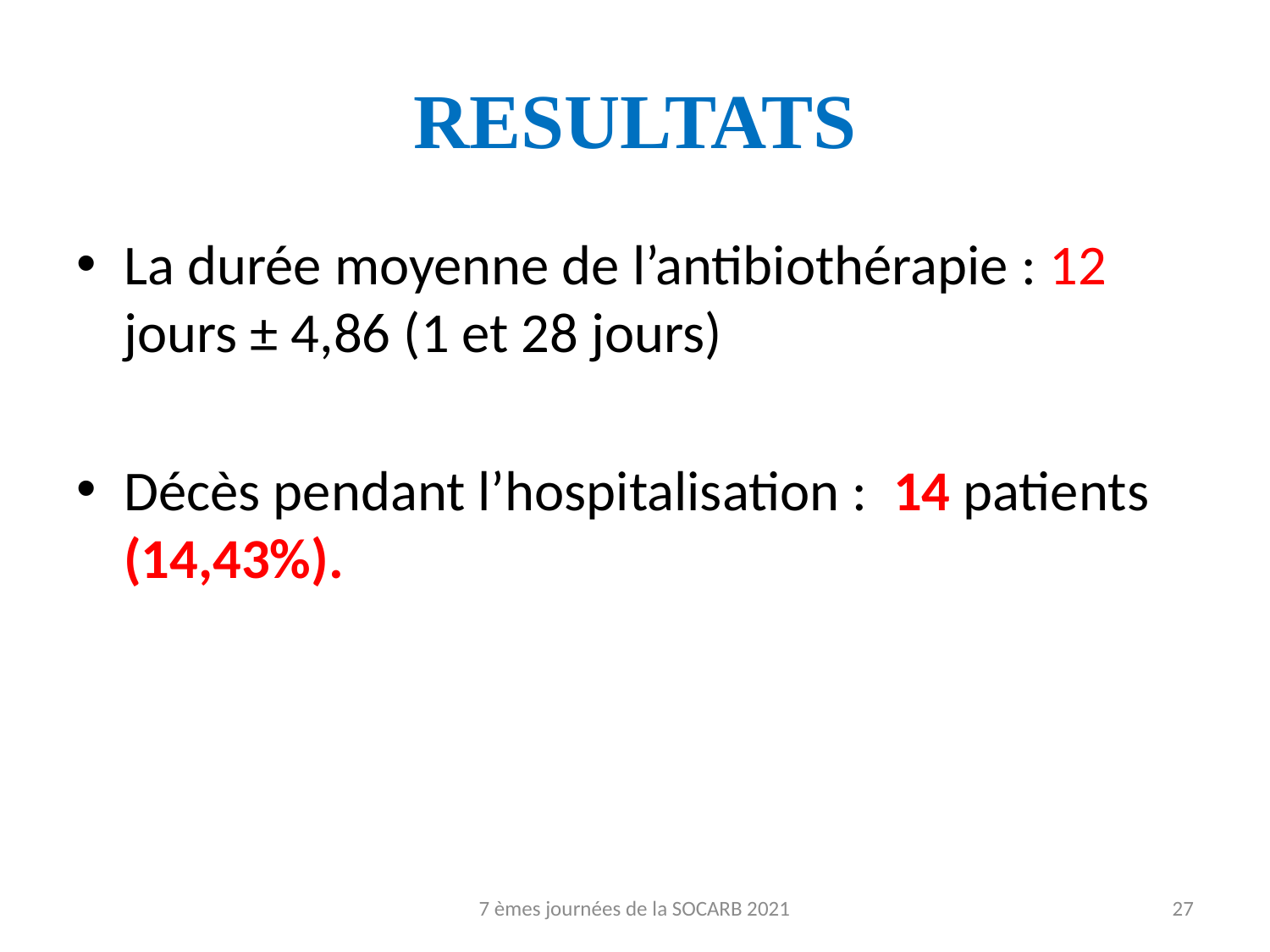

# RESULTATS
La durée moyenne de l’antibiothérapie : 12 jours ± 4,86 (1 et 28 jours)

Décès pendant l’hospitalisation :  14 patients (14,43%).

7 èmes journées de la SOCARB 2021
27